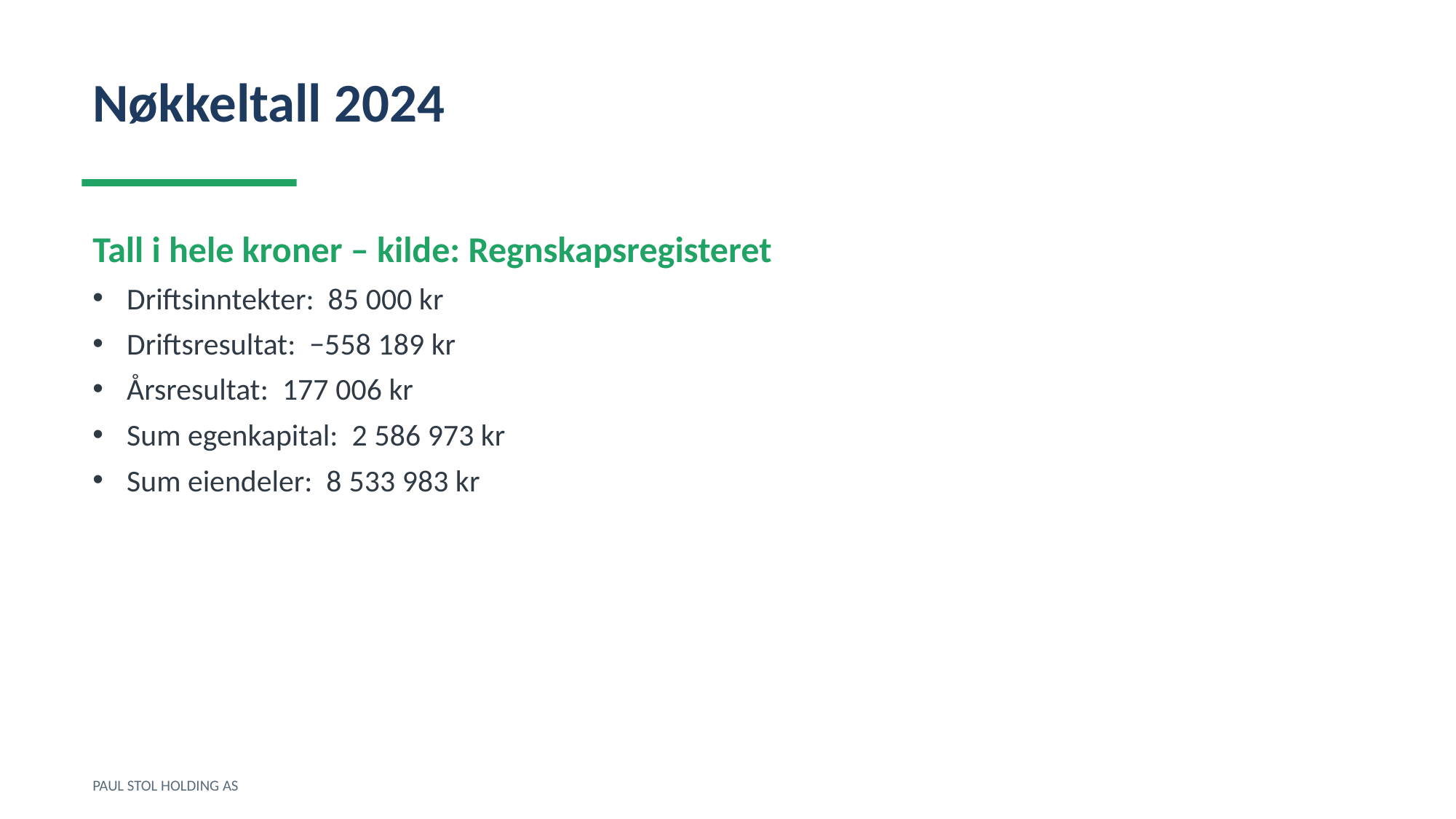

Nøkkeltall 2024

Tall i hele kroner – kilde: Regnskapsregisteret
Driftsinntekter:  85 000 kr
Driftsresultat:  −558 189 kr
Årsresultat:  177 006 kr
Sum egenkapital:  2 586 973 kr
Sum eiendeler:  8 533 983 kr
PAUL STOL HOLDING AS